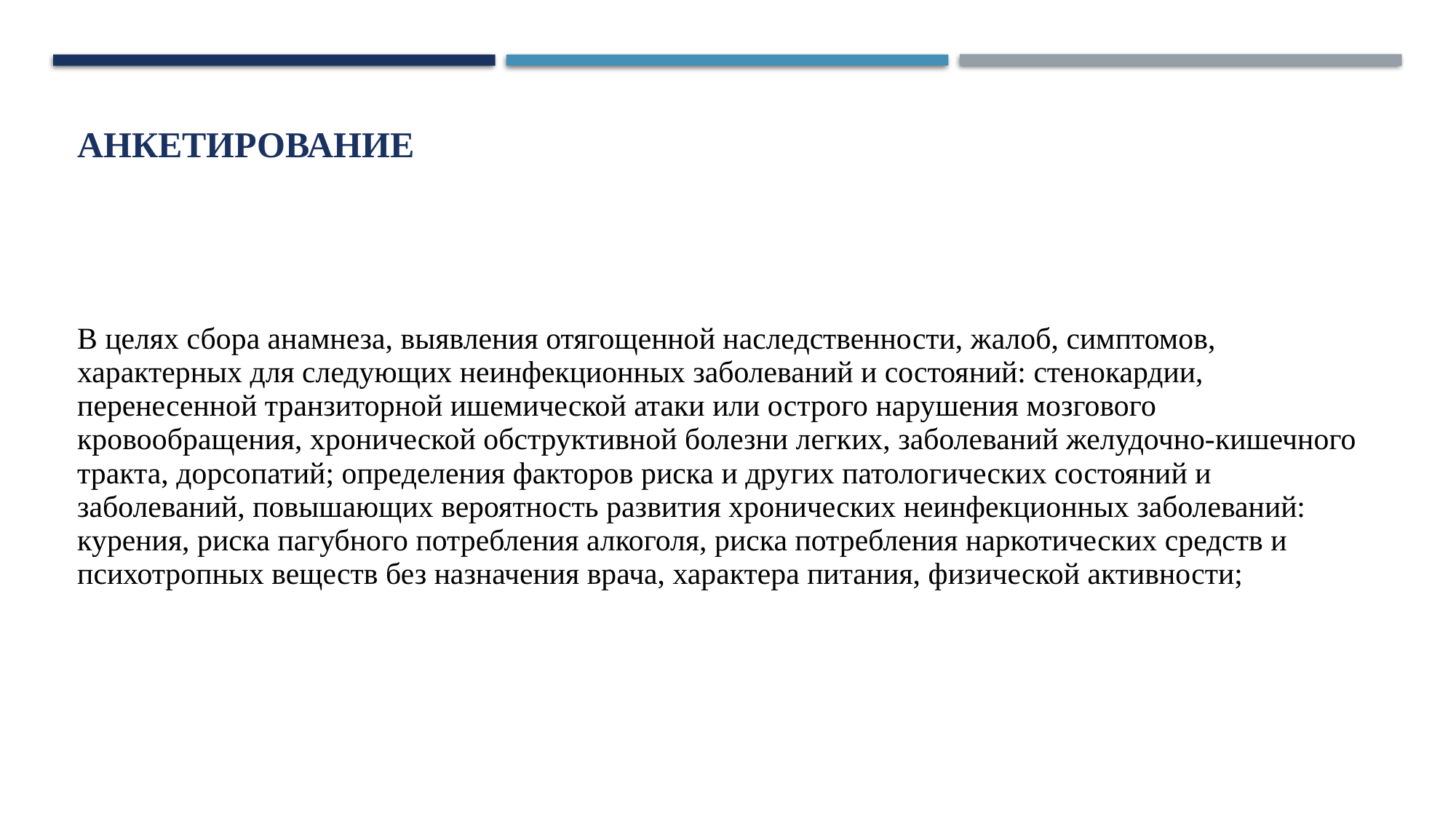

# Анкетирование
В целях сбора анамнеза, выявления отягощенной наследственности, жалоб, симптомов, характерных для следующих неинфекционных заболеваний и состояний: стенокардии, перенесенной транзиторной ишемической атаки или острого нарушения мозгового кровообращения, хронической обструктивной болезни легких, заболеваний желудочно-кишечного тракта, дорсопатий; определения факторов риска и других патологических состояний и заболеваний, повышающих вероятность развития хронических неинфекционных заболеваний: курения, риска пагубного потребления алкоголя, риска потребления наркотических средств и психотропных веществ без назначения врача, характера питания, физической активности;